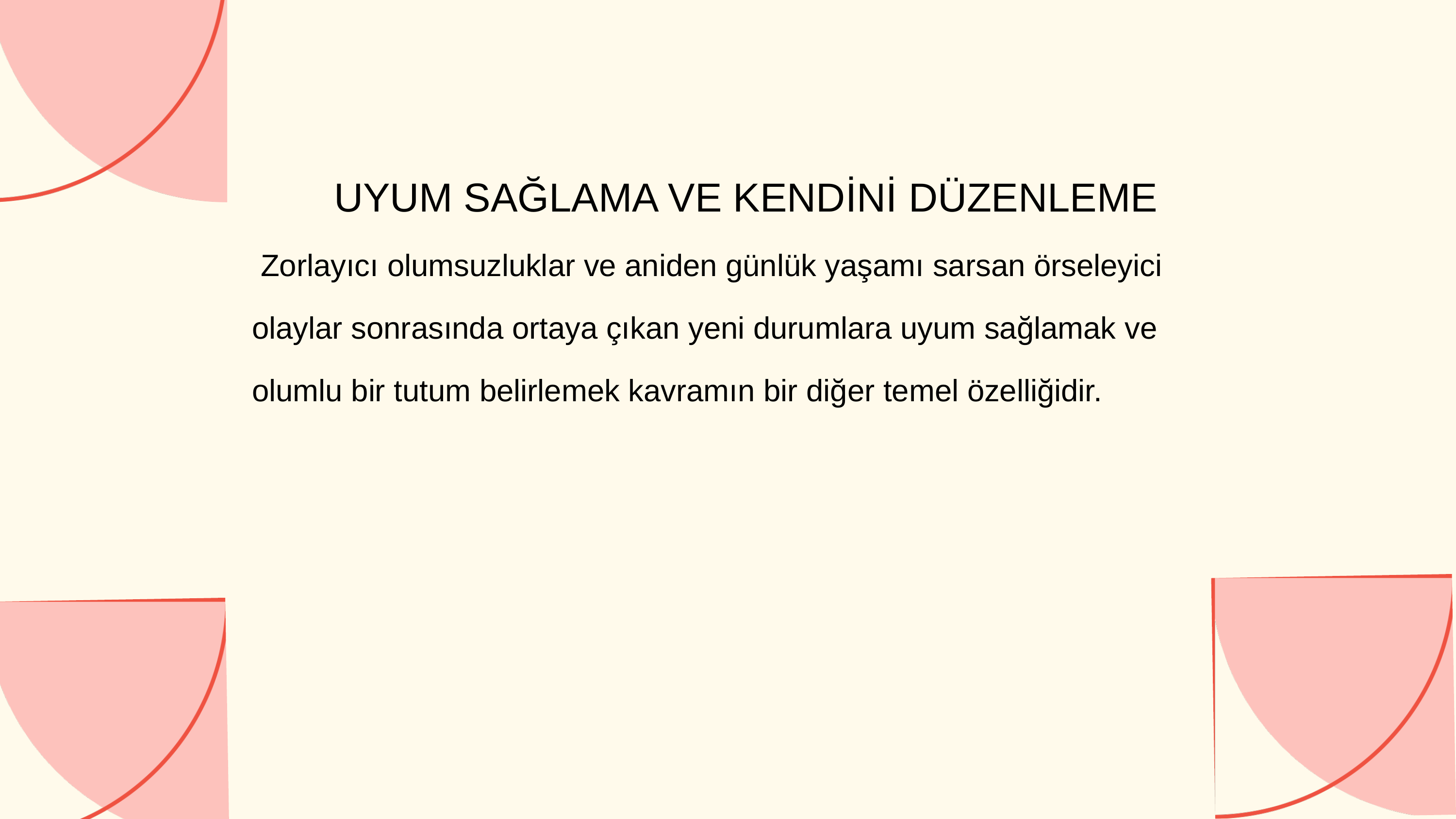

UYUM SAĞLAMA VE KENDİNİ DÜZENLEME
 Zorlayıcı olumsuzluklar ve aniden günlük yaşamı sarsan örseleyici olaylar sonrasında ortaya çıkan yeni durumlara uyum sağlamak ve  olumlu bir tutum belirlemek kavramın bir diğer temel özelliğidir.